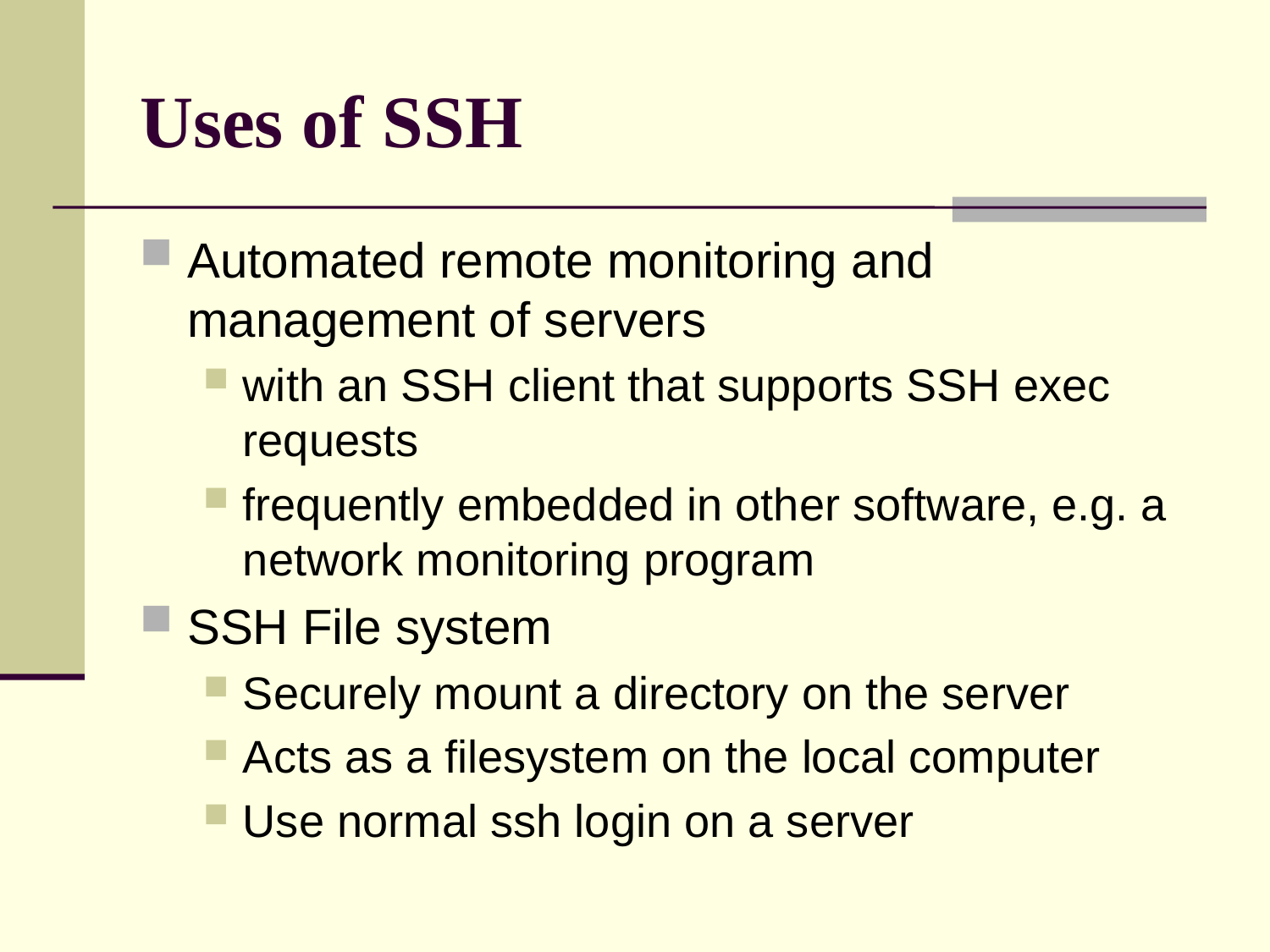

# Uses of SSH
Automated remote monitoring and management of servers
with an SSH client that supports SSH exec requests
frequently embedded in other software, e.g. a network monitoring program
SSH File system
Securely mount a directory on the server
Acts as a filesystem on the local computer
Use normal ssh login on a server